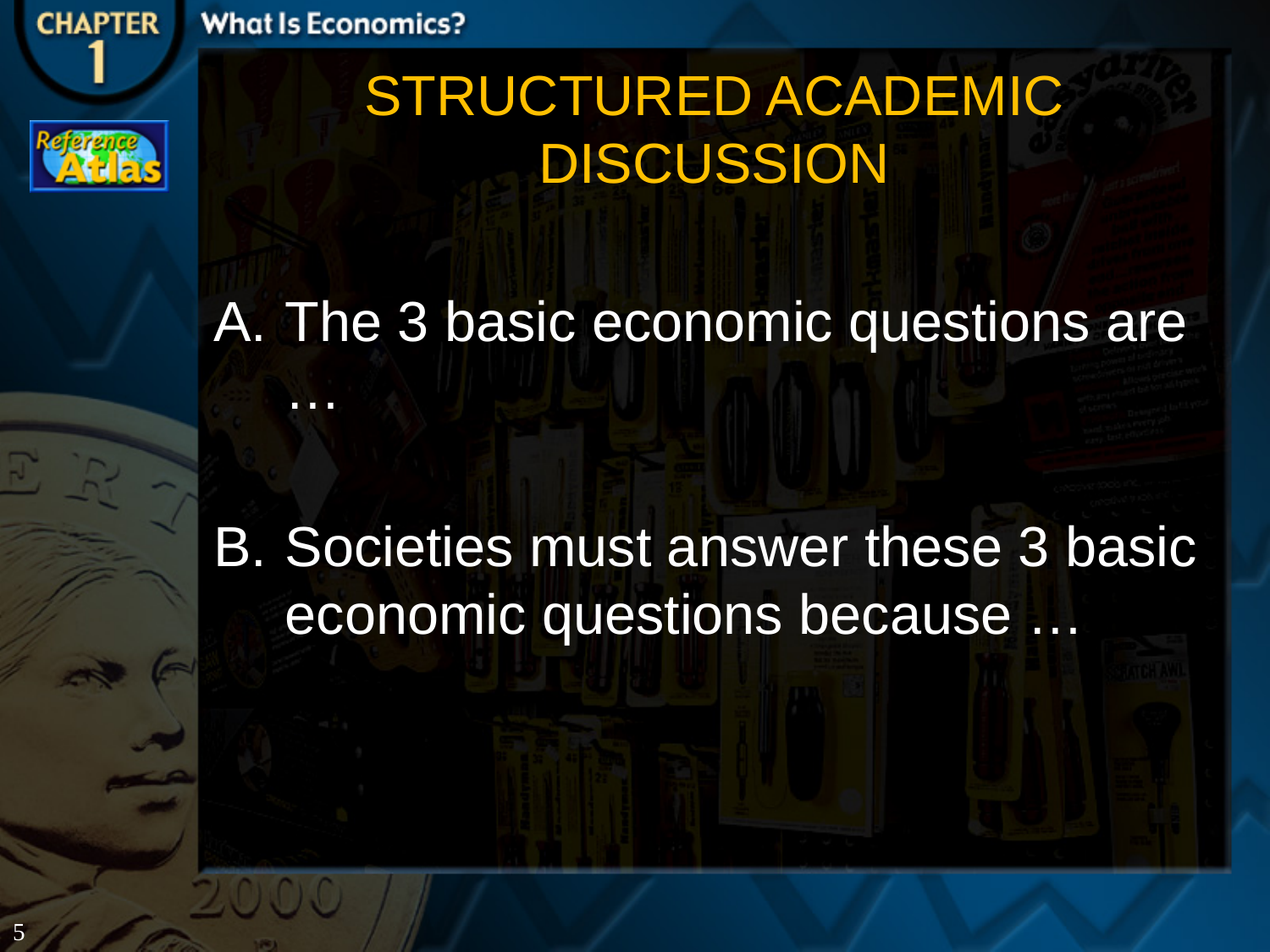

STRUCTURED ACADEMIC DISCUSSION

The 3 basic economic questions are …

Societies must answer these 3 basic economic questions because …

5
#